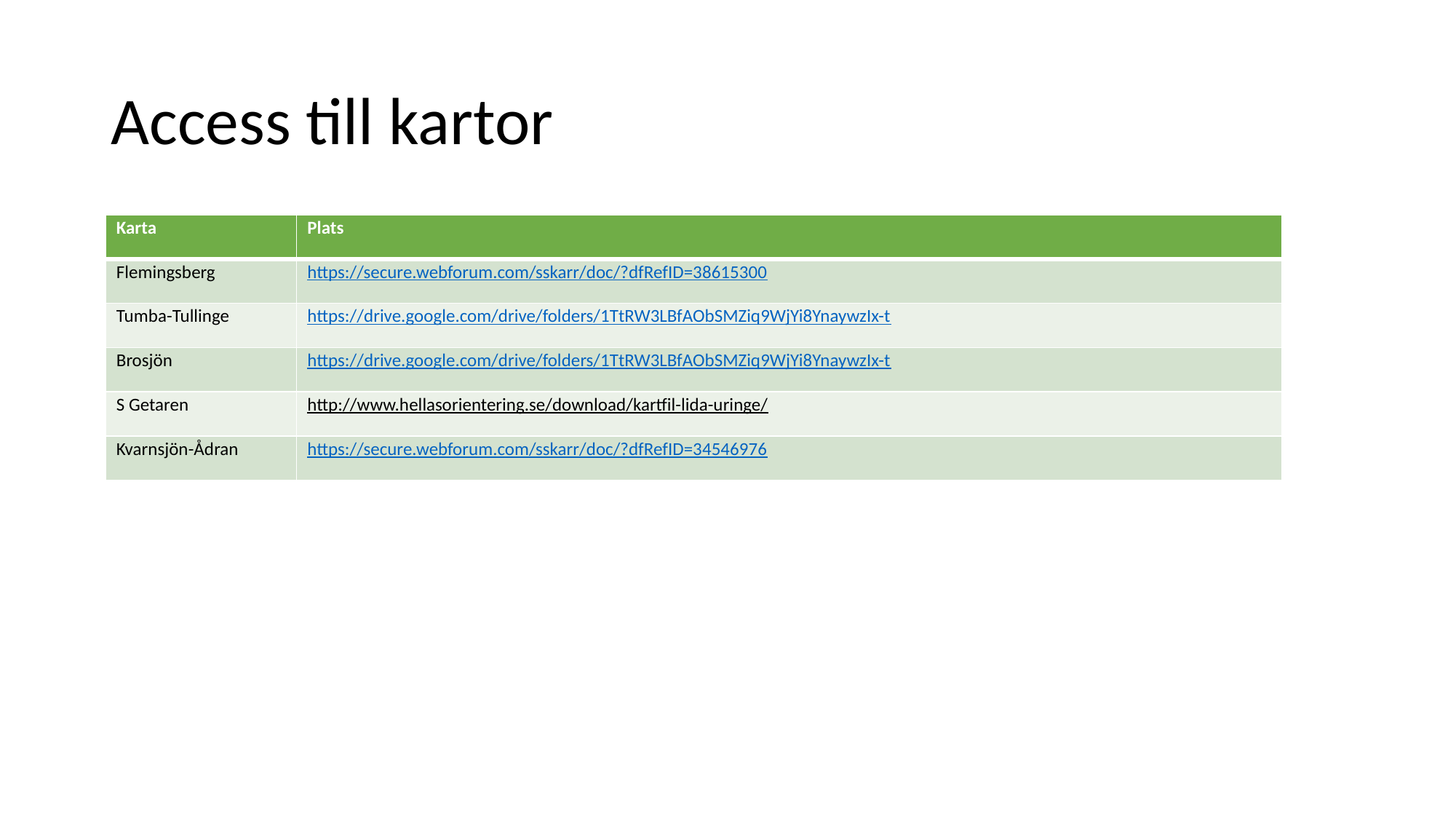

# Access till kartor
| Karta | Plats |
| --- | --- |
| Flemingsberg | https://secure.webforum.com/sskarr/doc/?dfRefID=38615300 |
| Tumba-Tullinge | https://drive.google.com/drive/folders/1TtRW3LBfAObSMZiq9WjYi8YnaywzIx-t |
| Brosjön | https://drive.google.com/drive/folders/1TtRW3LBfAObSMZiq9WjYi8YnaywzIx-t |
| S Getaren | http://www.hellasorientering.se/download/kartfil-lida-uringe/ |
| Kvarnsjön-Ådran | https://secure.webforum.com/sskarr/doc/?dfRefID=34546976 |